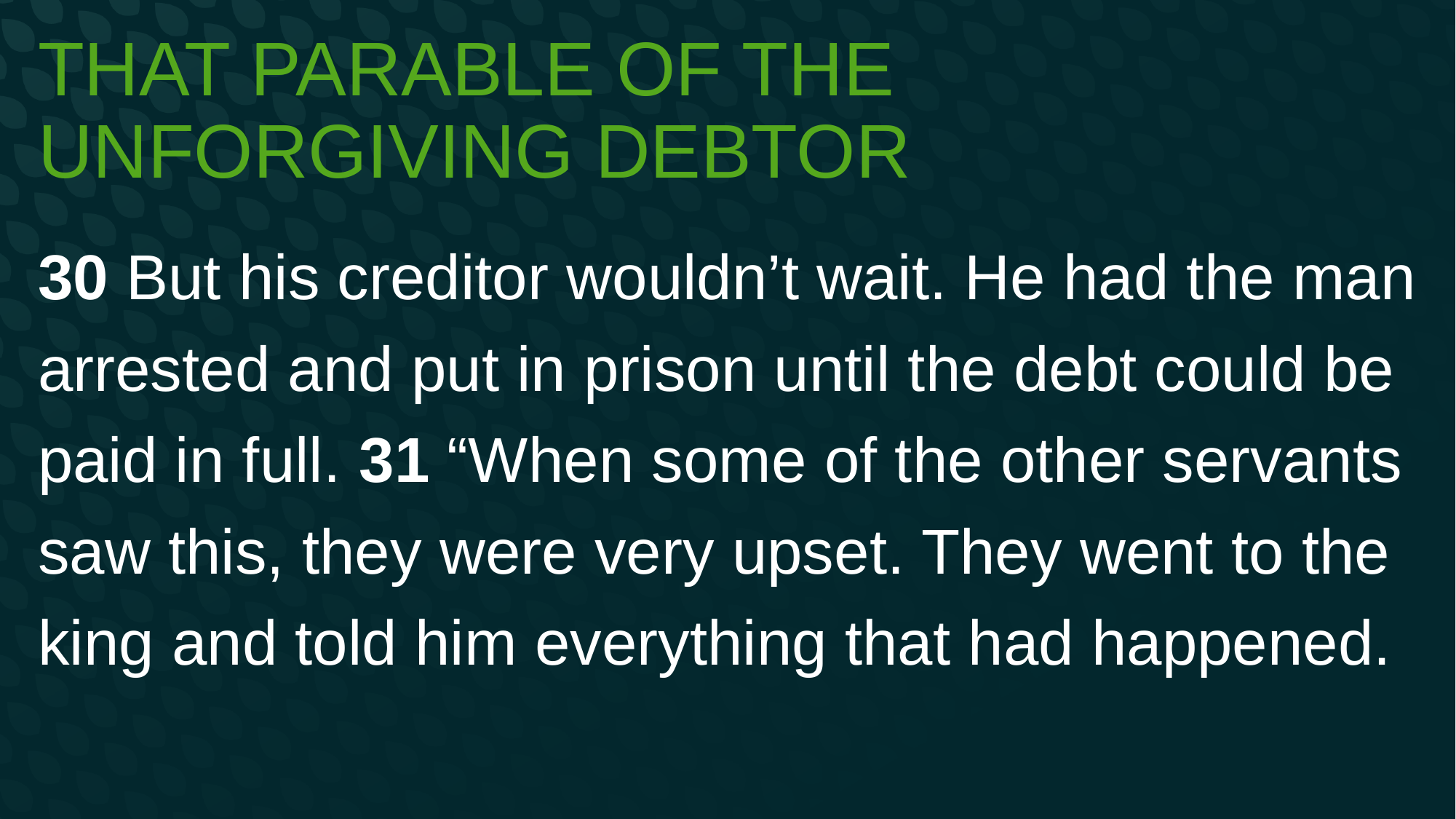

# That Parable of the unforgiving Debtor
30 But his creditor wouldn’t wait. He had the man arrested and put in prison until the debt could be paid in full. 31 “When some of the other servants saw this, they were very upset. They went to the king and told him everything that had happened.